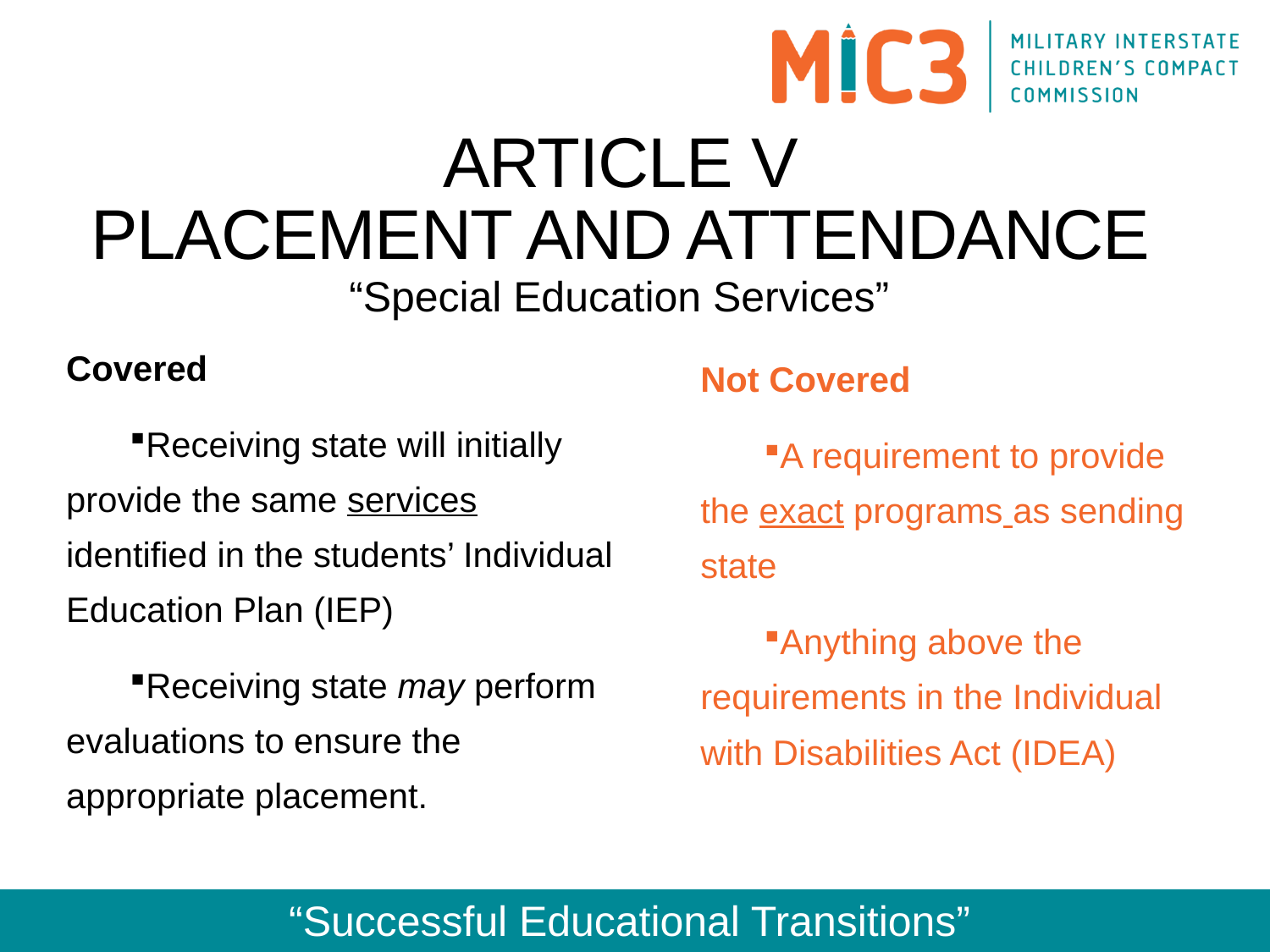

ARTICLE V
PLACEMENT AND ATTENDANCE
“Special Education Services”
Covered
Receiving state will initially provide the same services identified in the students’ Individual Education Plan (IEP)
Receiving state may perform evaluations to ensure the appropriate placement.
Not Covered
A requirement to provide the exact programs as sending state
Anything above the requirements in the Individual with Disabilities Act (IDEA)